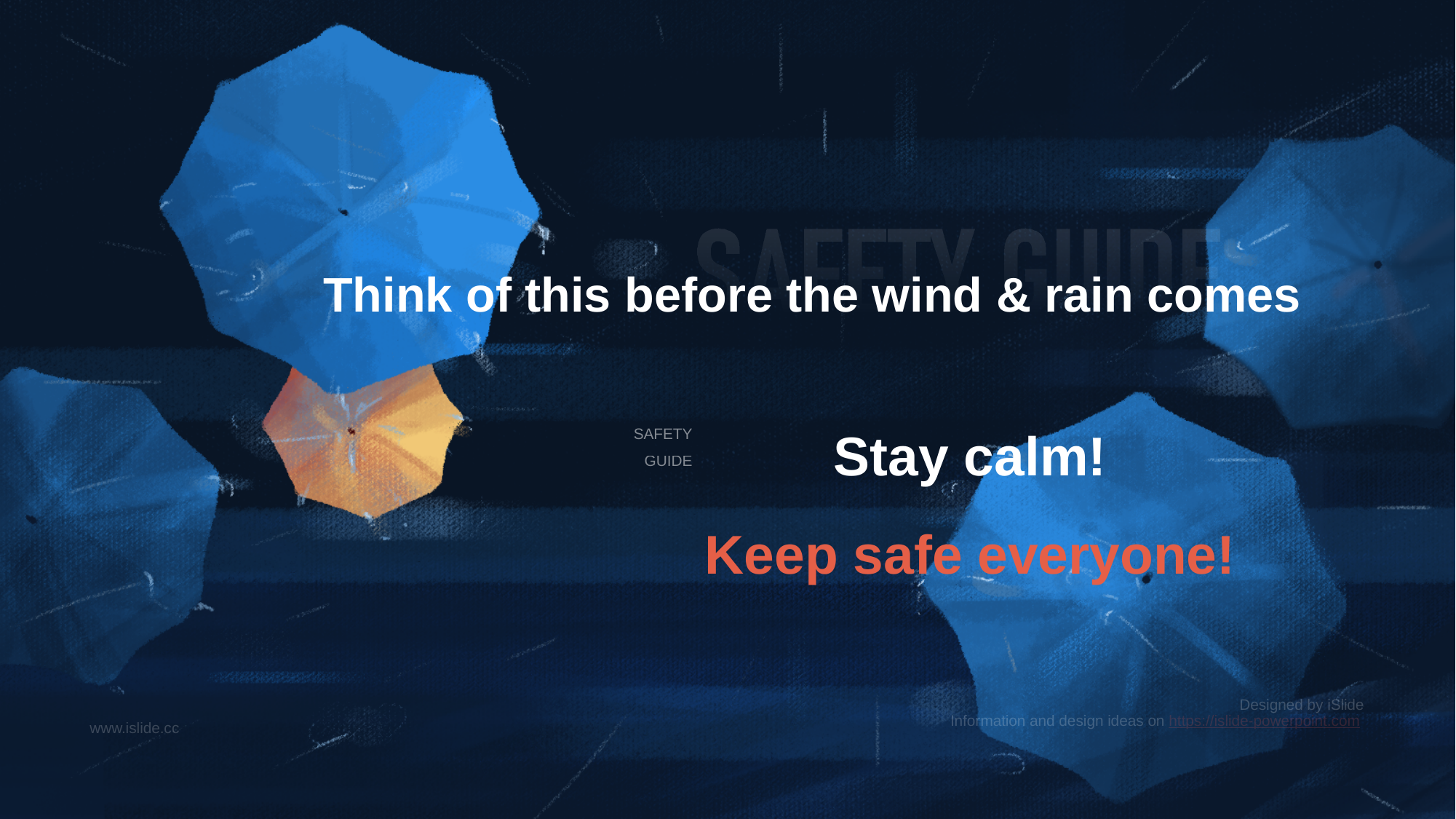

Think of this before the wind & rain comes
Stay calm!
Keep safe everyone!
SAFETY
GUIDE
www.islide.cc
Designed by iSlide
Information and design ideas on https://islide-powerpoint.com